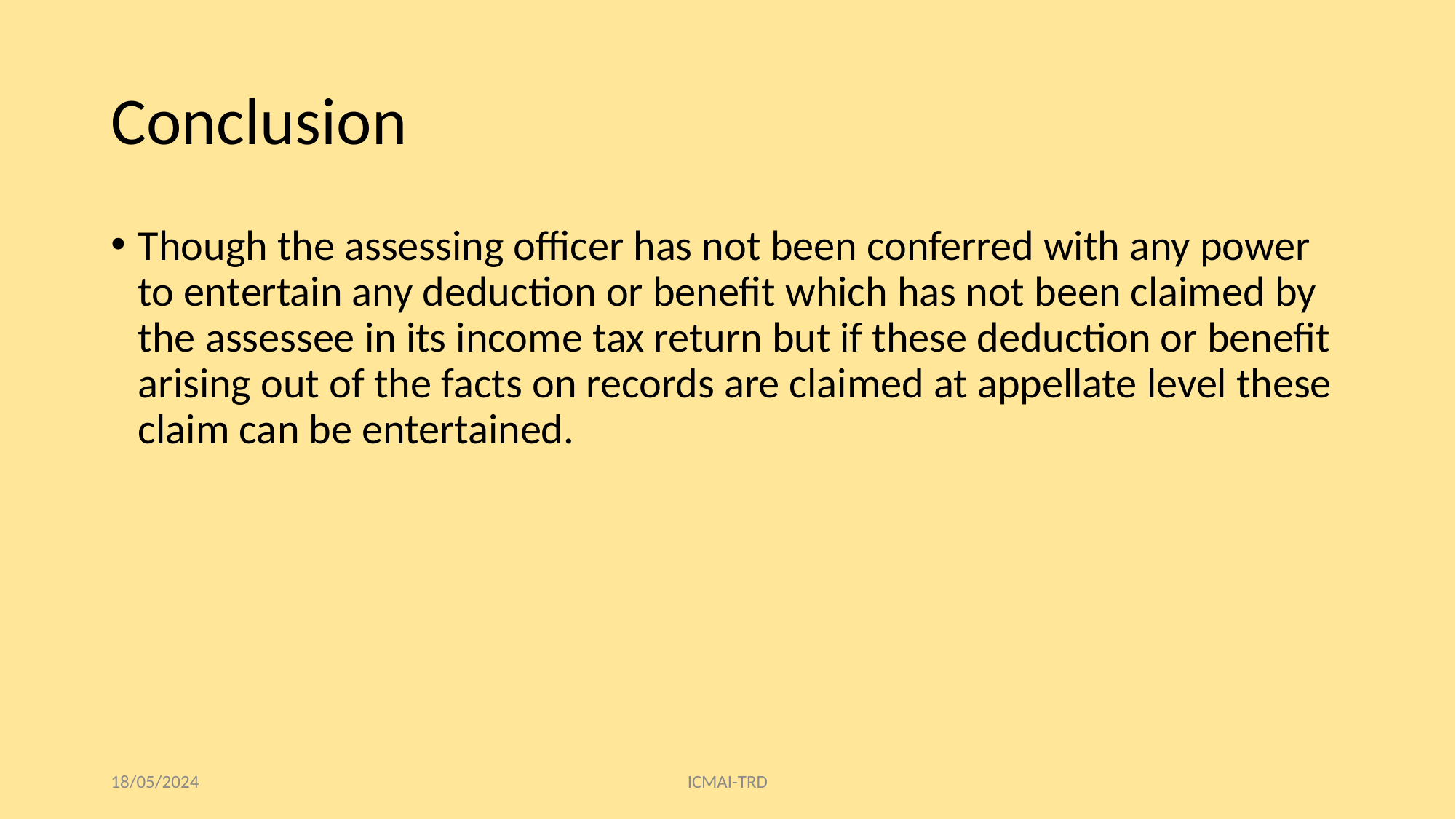

# Conclusion
Though the assessing officer has not been conferred with any power to entertain any deduction or benefit which has not been claimed by the assessee in its income tax return but if these deduction or benefit arising out of the facts on records are claimed at appellate level these claim can be entertained.
18/05/2024
ICMAI-TRD